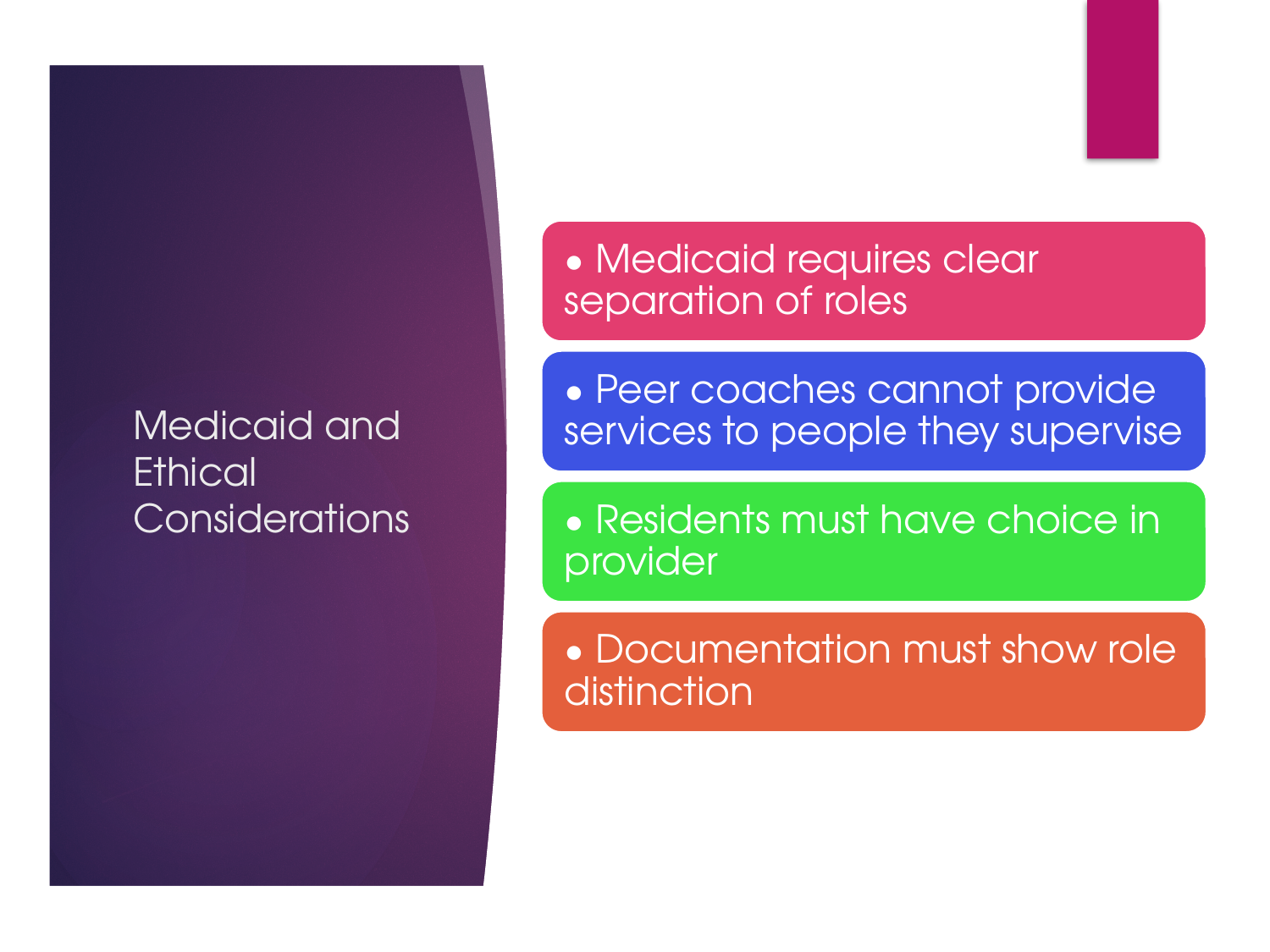

• Medicaid requires clear separation of roles
• Peer coaches cannot provide services to people they supervise
• Residents must have choice in provider
• Documentation must show role distinction
# Medicaid and Ethical Considerations